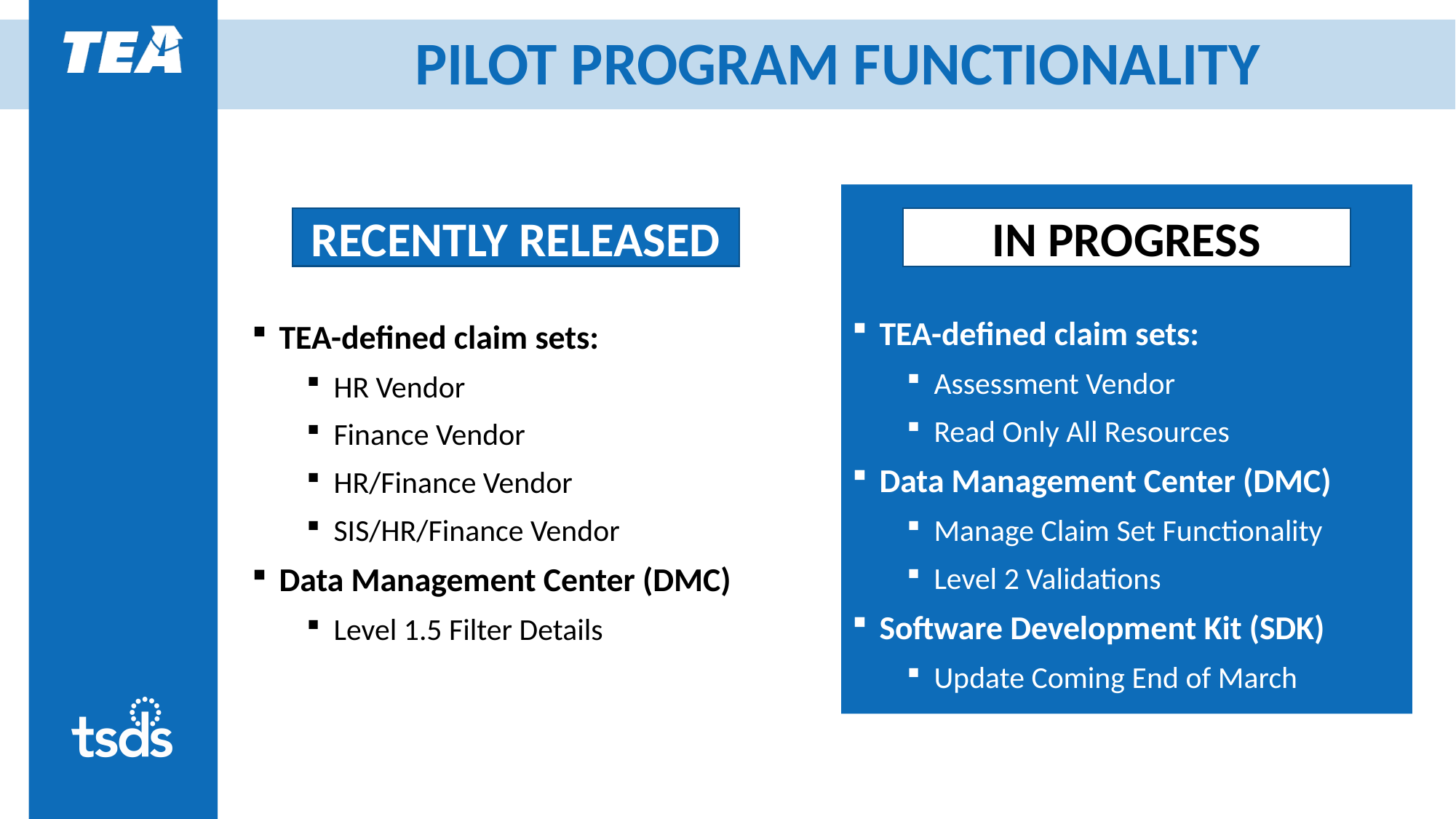

# PILOT PROGRAM FUNCTIONALITY

TEA-defined claim sets:
HR Vendor
Finance Vendor
HR/Finance Vendor
SIS/HR/Finance Vendor
Data Management Center (DMC)
Level 1.5 Filter Details

TEA-defined claim sets:
Assessment Vendor
Read Only All Resources
Data Management Center (DMC)
Manage Claim Set Functionality
Level 2 Validations
Software Development Kit (SDK)
Update Coming End of March
RECENTLY RELEASED
IN PROGRESS